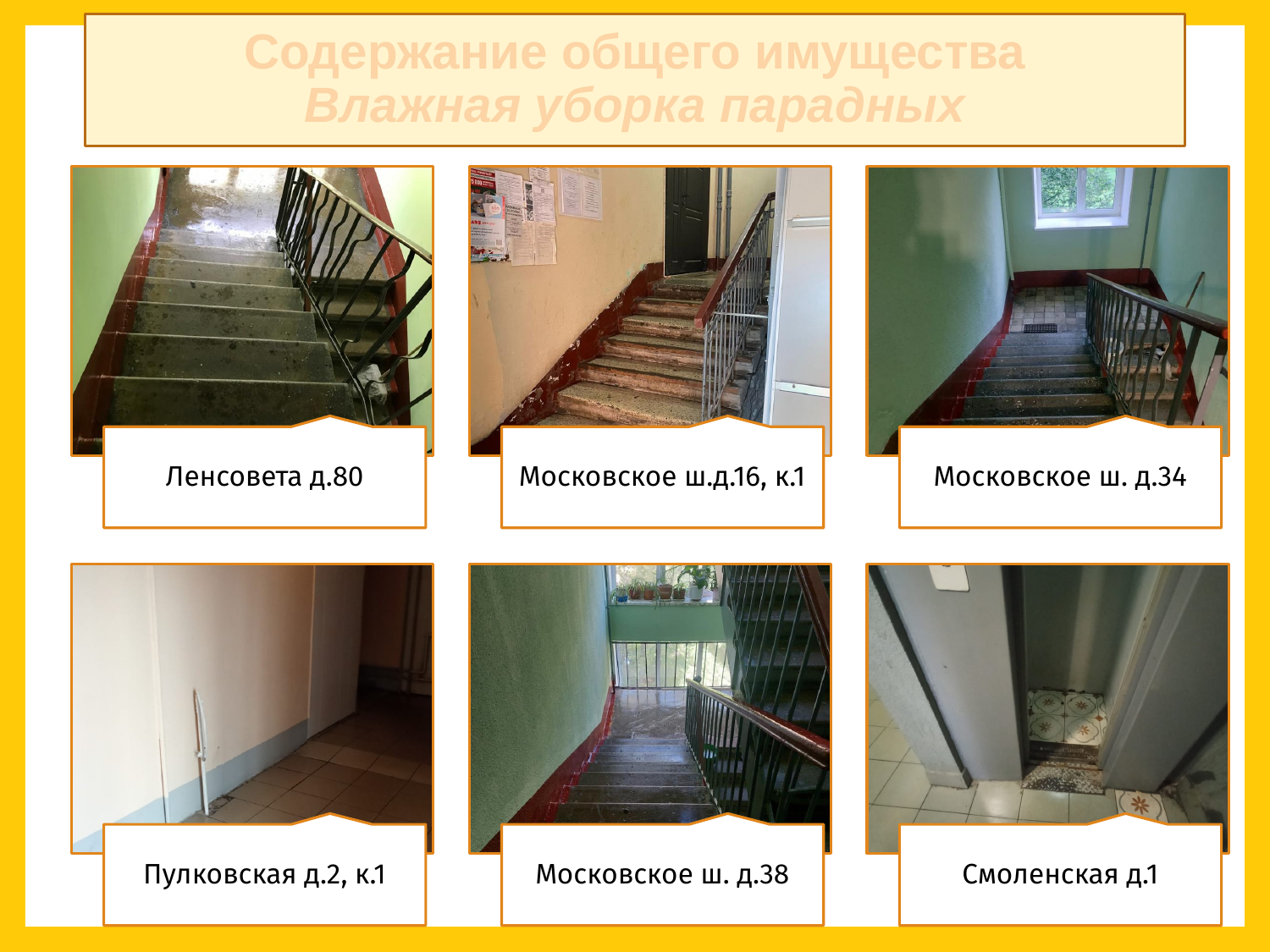

# Содержание общего имущества Влажная уборка парадных
Ленсовета д.80
Московское ш.д.16, к.1
Московское ш. д.34
Пулковская д.2, к.1
Московское ш. д.38
Смоленская д.1